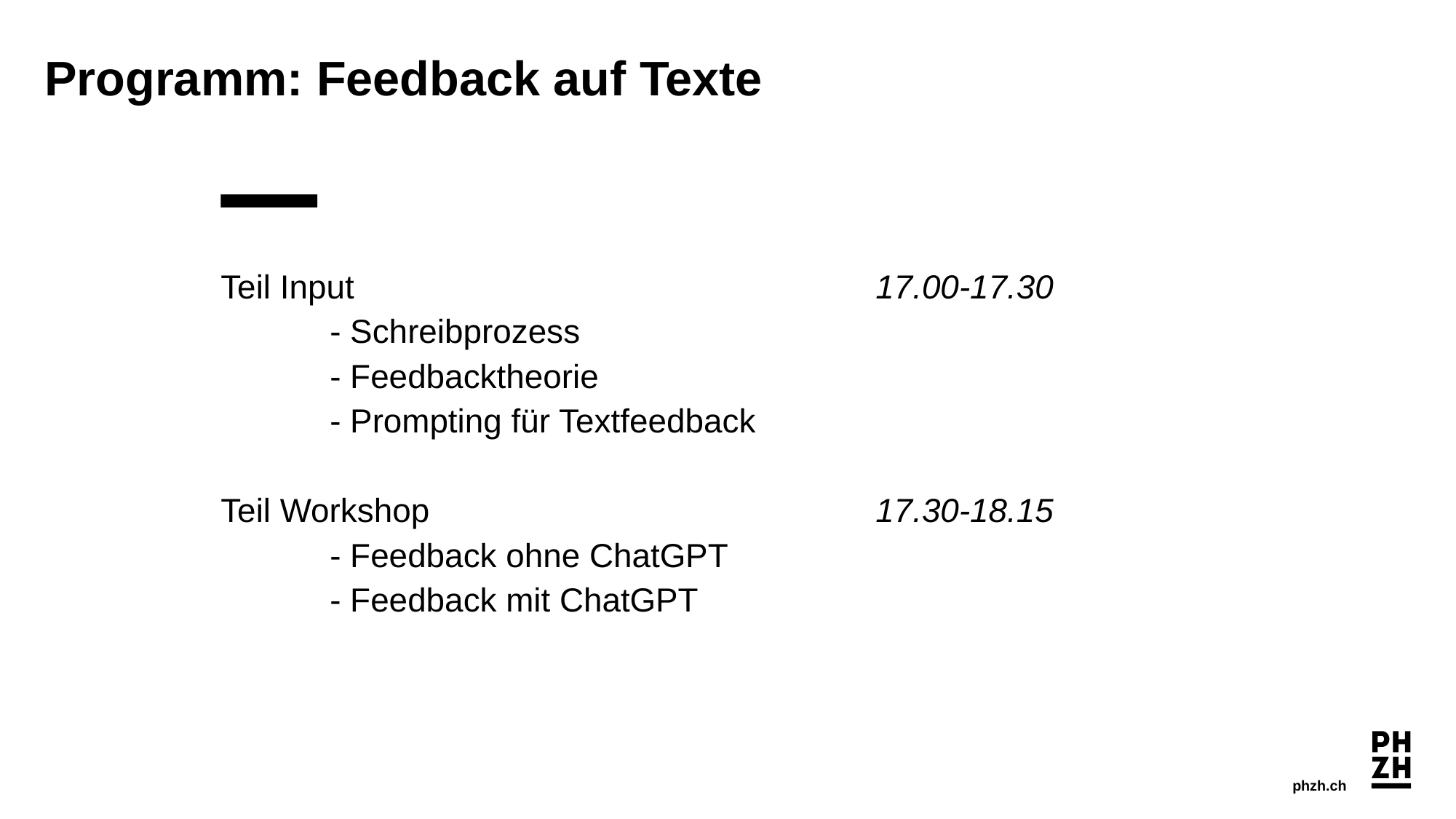

# Programm: Feedback auf Texte

Teil Input					17.00-17.30
	- Schreibprozess
	- Feedbacktheorie
	- Prompting für Textfeedback

Teil Workshop					17.30-18.15
	- Feedback ohne ChatGPT
	- Feedback mit ChatGPT